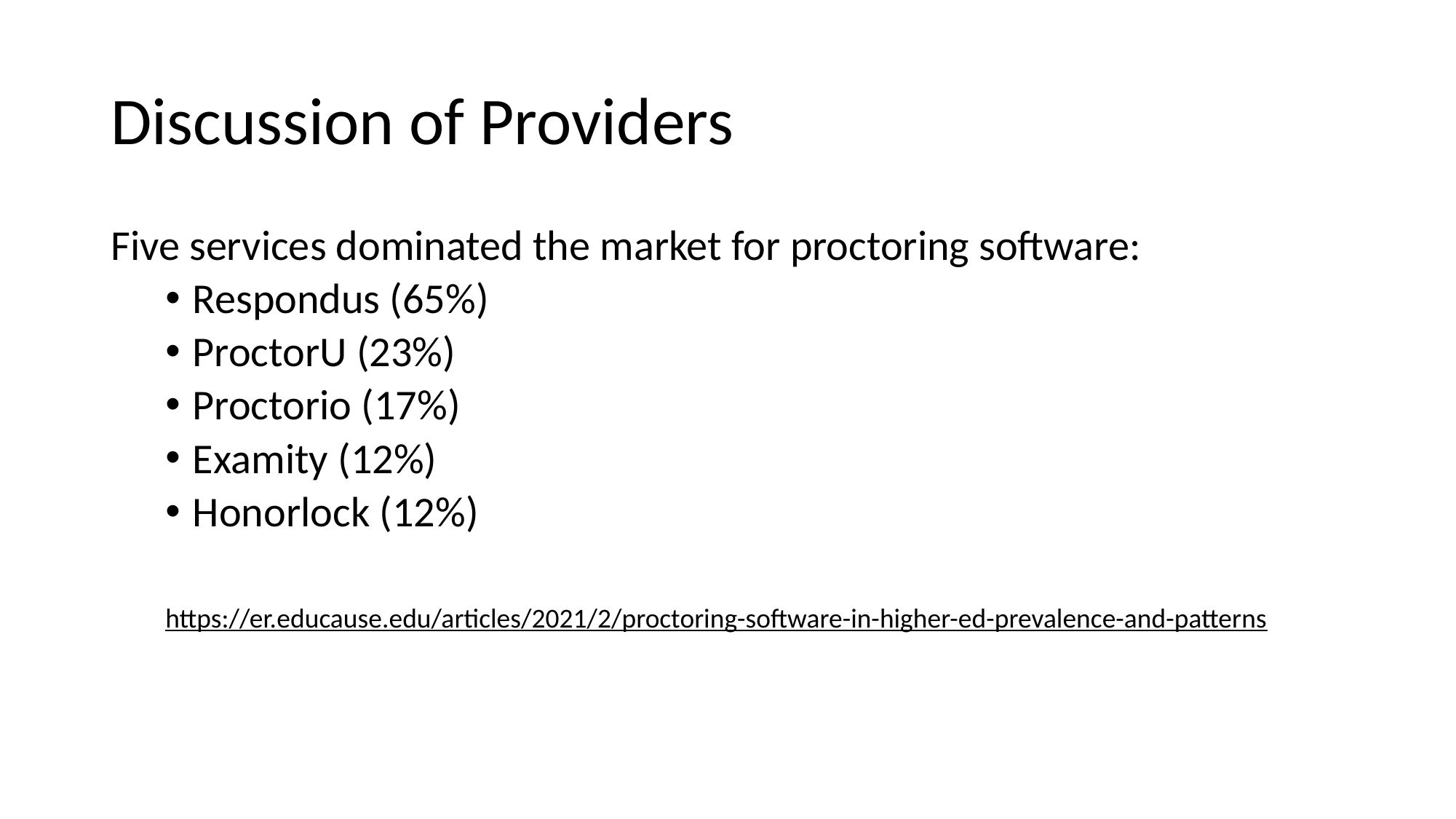

# Discussion of Providers
Five services dominated the market for proctoring software:
Respondus (65%)
ProctorU (23%)
Proctorio (17%)
Examity (12%)
Honorlock (12%)

https://er.educause.edu/articles/2021/2/proctoring-software-in-higher-ed-prevalence-and-patterns